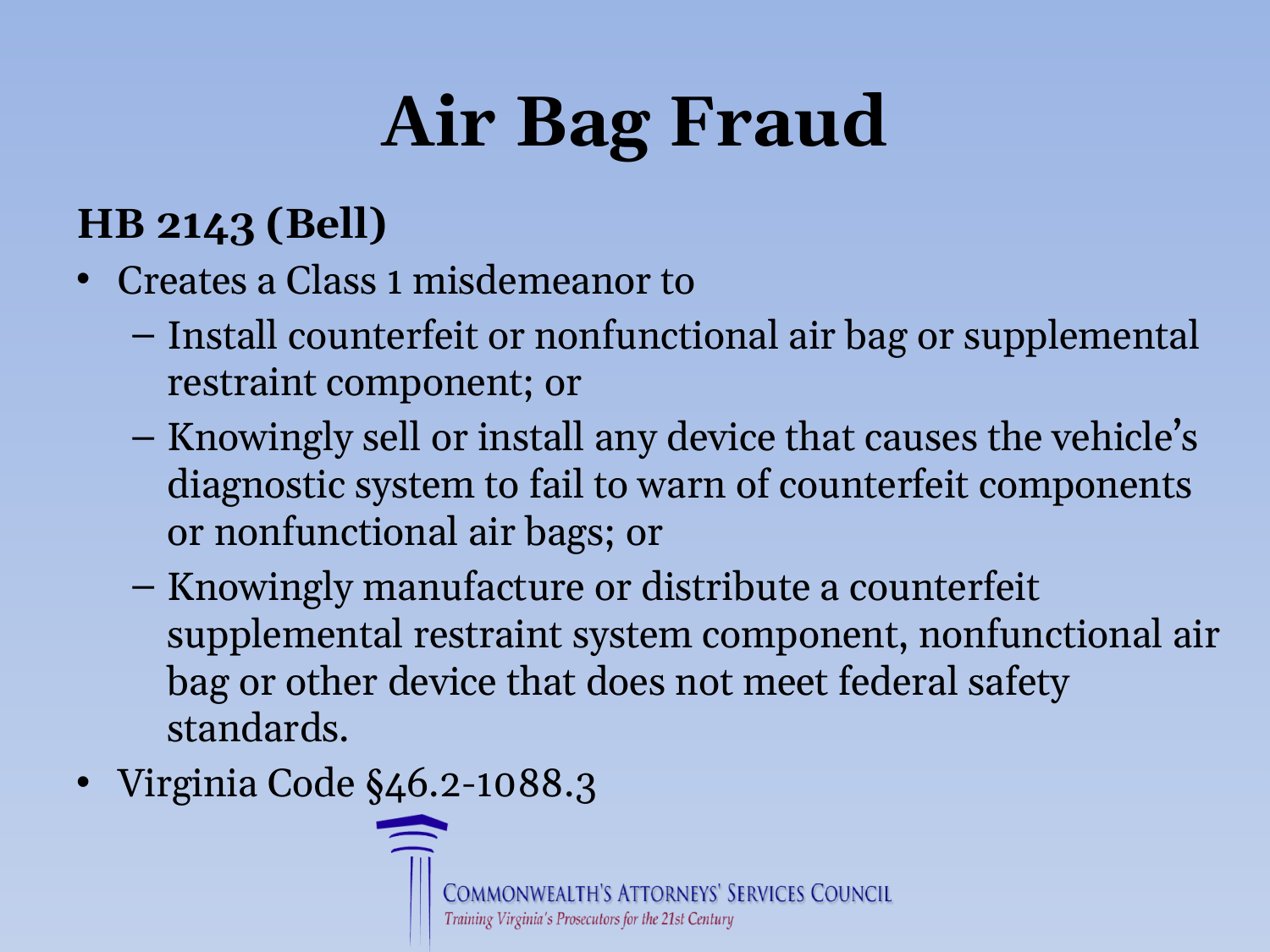

# Air Bag Fraud
HB 2143 (Bell)
Creates a Class 1 misdemeanor to
Install counterfeit or nonfunctional air bag or supplemental restraint component; or
Knowingly sell or install any device that causes the vehicle’s diagnostic system to fail to warn of counterfeit components or nonfunctional air bags; or
Knowingly manufacture or distribute a counterfeit supplemental restraint system component, nonfunctional air bag or other device that does not meet federal safety standards.
Virginia Code §46.2-1088.3